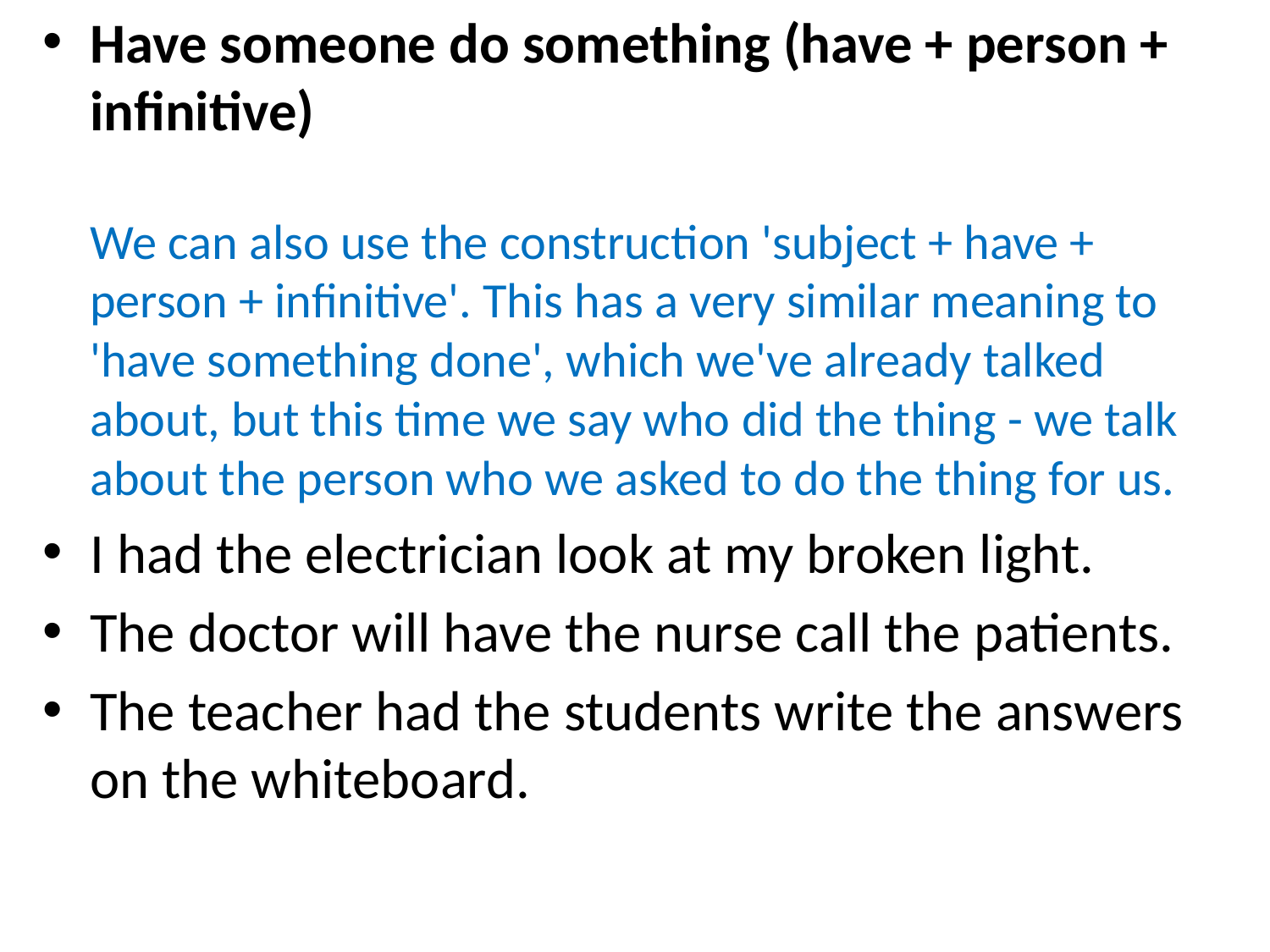

Have someone do something (have + person + infinitive)
We can also use the construction 'subject + have + person + infinitive'. This has a very similar meaning to 'have something done', which we've already talked about, but this time we say who did the thing - we talk about the person who we asked to do the thing for us.
I had the electrician look at my broken light.
The doctor will have the nurse call the patients.
The teacher had the students write the answers on the whiteboard.